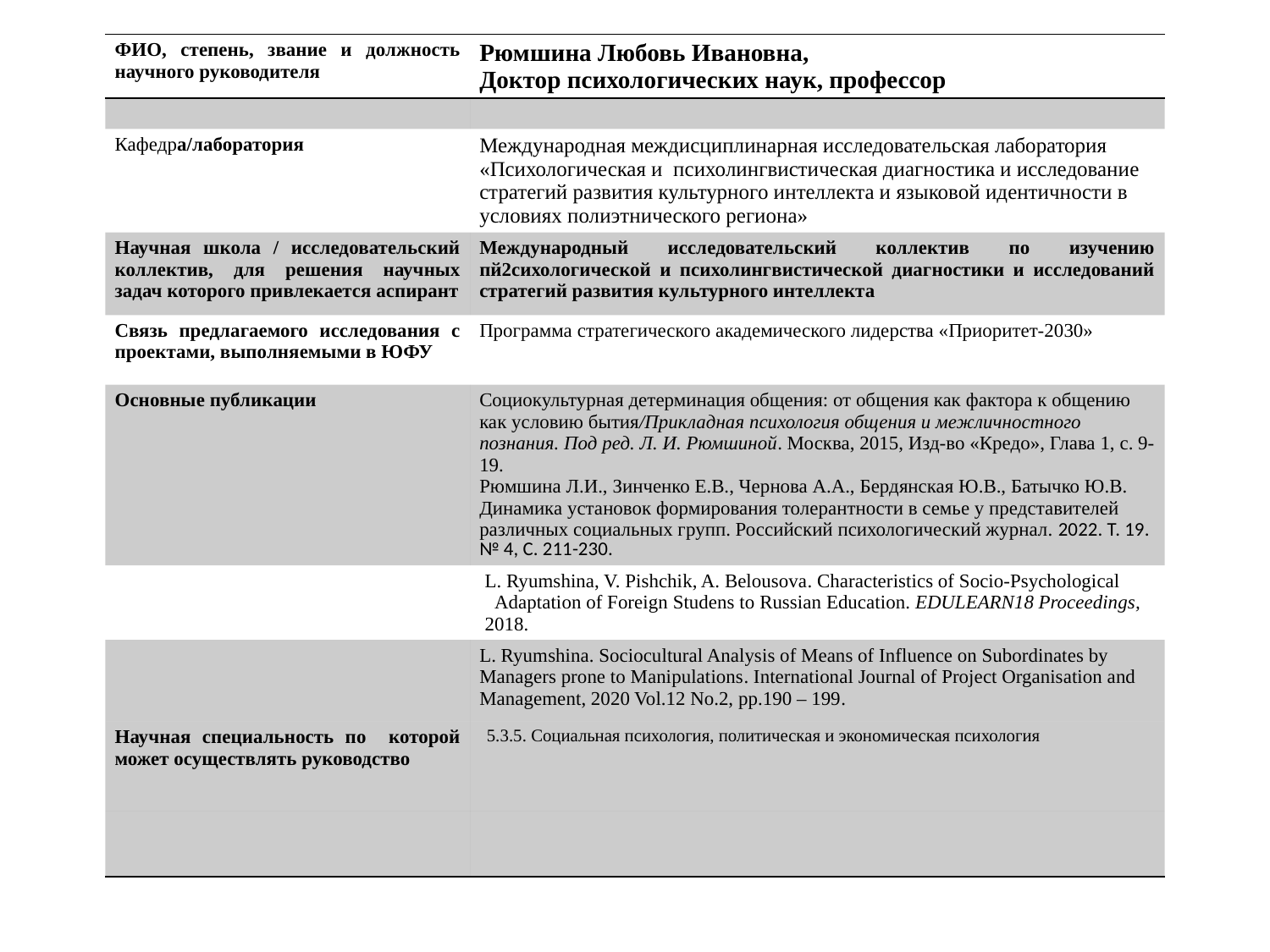

| ФИО, степень, звание и должность научного руководителя | Рюмшина Любовь Ивановна, Доктор психологических наук, профессор |
| --- | --- |
|  |  |
| Кафедра/лаборатория | Международная междисциплинарная исследовательская лаборатория «Психологическая и психолингвистическая диагностика и исследование стратегий развития культурного интеллекта и языковой идентичности в условиях полиэтнического региона» |
| Научная школа / исследовательский коллектив, для решения научных задач которого привлекается аспирант | Международный исследовательский коллектив по изучению пй2сихологической и психолингвистической диагностики и исследований стратегий развития культурного интеллекта |
| Связь предлагаемого исследования с проектами, выполняемыми в ЮФУ | Программа стратегического академического лидерства «Приоритет-2030» |
| Основные публикации | Социокультурная детерминация общения: от общения как фактора к общению как условию бытия/Прикладная психология общения и межличностного познания. Под ред. Л. И. Рюмшиной. Москва, 2015, Изд-во «Кредо», Глава 1, с. 9-19. Рюмшина Л.И., Зинченко Е.В., Чернова А.А., Бердянская Ю.В., Батычко Ю.В. Динамика установок формирования толерантности в семье у представителей различных социальных групп. Российский психологический журнал. 2022. Т. 19. № 4, С. 211-230. |
| L. Ryumshina, V. Pishchik, A. Belousova. Characteristics of Socio-Psychological Adaptation of Foreign Studens to Russian Education. EDULEARN18 Proceedings, 2018. |  |
|  | L. Ryumshina. Sociocultural Analysis of Means of Influence on Subordinates by Managers prone to Manipulations. International Journal of Project Organisation and Management, 2020 Vol.12 No.2, pp.190 – 199. |
| Научная специальность по которой может осуществлять руководство | 5.3.5. Социальная психология, политическая и экономическая психология |
|  |  |